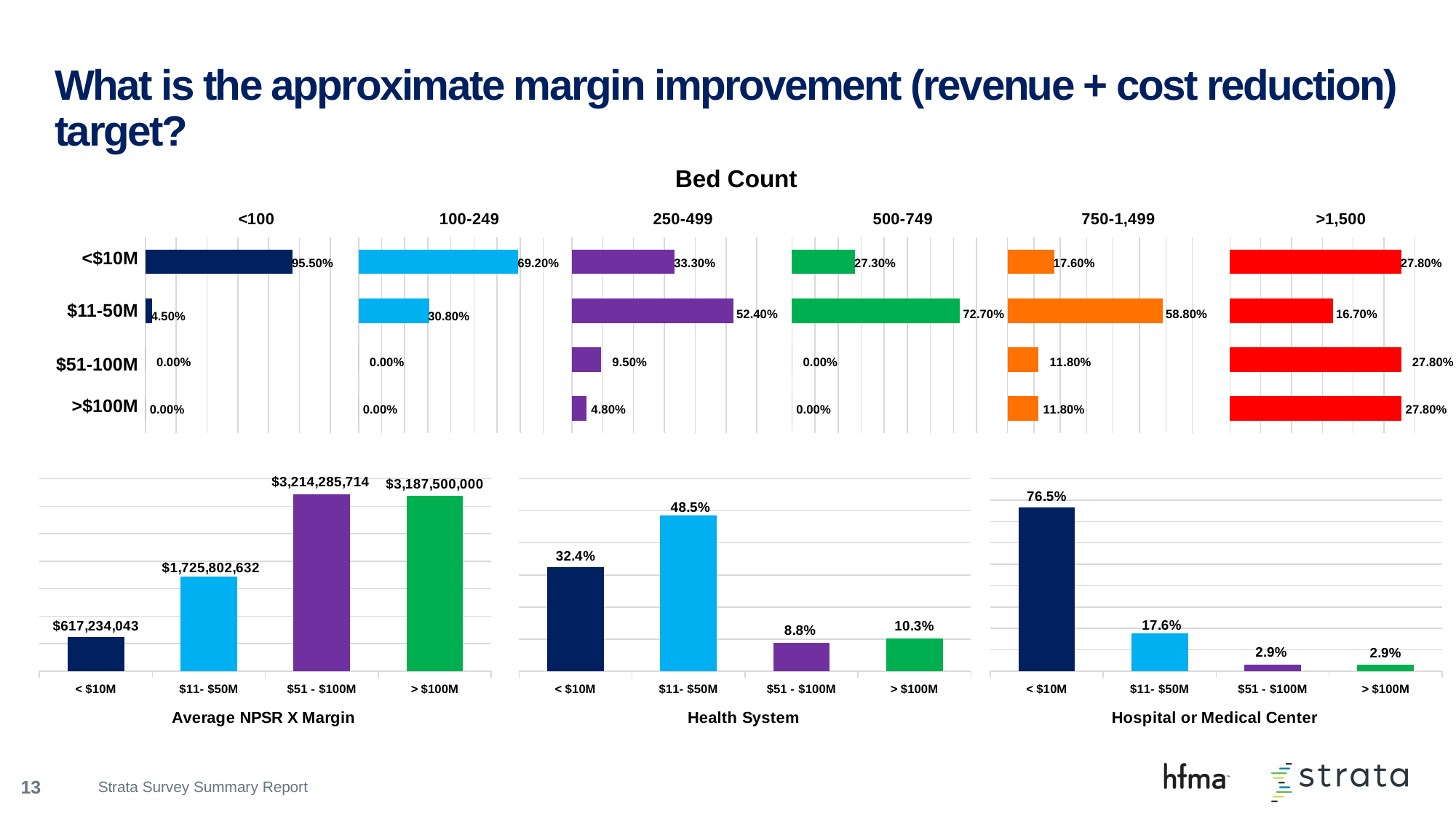

# What is the approximate margin improvement (revenue + cost reduction) target?
Bed Count

### Chart

| Category | No |
|---|---|
| No | 0.0 |
| I don't know | 0.0 |
|  | 0.045 |
| Yes | 0.955 |

### Chart

| Category | No |
|---|---|
| No | 0.0 |
| I don't know | 0.0 |
|  | 0.308 |
| Yes | 0.692 |

### Chart

| Category | No |
|---|---|
| No | 0.048 |
| I don't know | 0.095 |
|  | 0.524 |
| Yes | 0.333 |

### Chart

| Category | No |
|---|---|
| No | 0.0 |
| I don't know | 0.0 |
|  | 0.727 |
| Yes | 0.273 |

### Chart

| Category | No |
|---|---|
| No | 0.118 |
| I don't know | 0.118 |
|  | 0.588 |
| Yes | 0.176 |

### Chart

| Category | No |
|---|---|
| No | 0.278 |
| I don't know | 0.278 |
|  | 0.167 |
| Yes | 0.278 |
<$10M
$11-50M
$51-100M
>$100M

### Chart

| Category | No |
|---|---|
| < $10M | 617234043.0 |
| $11- $50M | 1725802632.0 |
| $51 - $100M | 3214285714.0 |
| > $100M | 3187500000.0 |

### Chart

| Category | No |
|---|---|
| < $10M | 0.324 |
| $11- $50M | 0.485 |
| $51 - $100M | 0.088 |
| > $100M | 0.103 |

### Chart

| Category | No |
|---|---|
| < $10M | 0.765 |
| $11- $50M | 0.176 |
| $51 - $100M | 0.029 |
| > $100M | 0.029 |